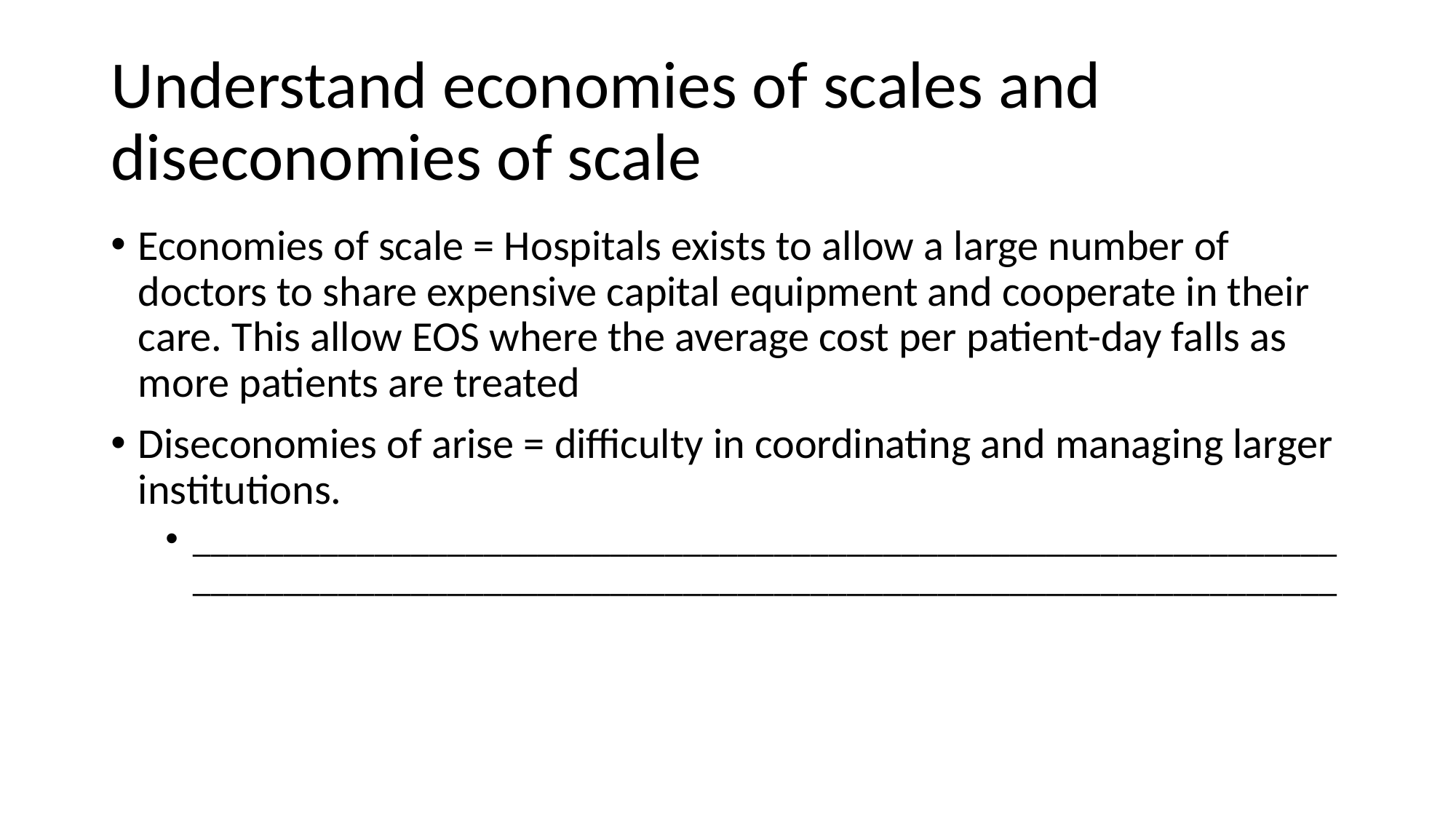

# Understand economies of scales and diseconomies of scale
Economies of scale = Hospitals exists to allow a large number of doctors to share expensive capital equipment and cooperate in their care. This allow EOS where the average cost per patient-day falls as more patients are treated
Diseconomies of arise = difficulty in coordinating and managing larger institutions.
______________________________________________________________________________________________________________________________